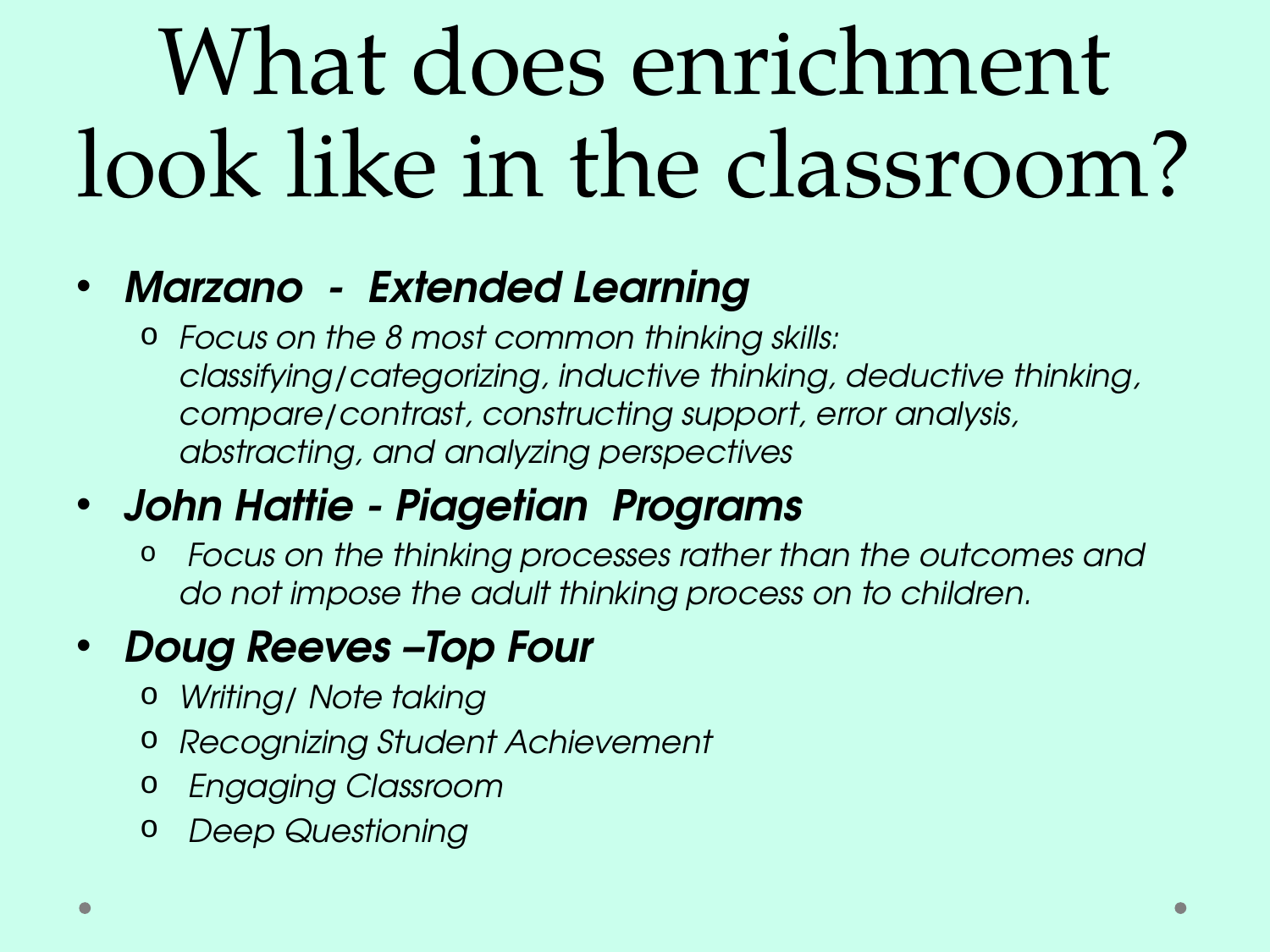

# What does enrichment look like in the classroom?
Marzano  -  Extended Learning
Focus on the 8 most common thinking skills:  classifying/categorizing, inductive thinking, deductive thinking, compare/contrast, constructing support, error analysis, abstracting, and analyzing perspectives
John Hattie - Piagetian  Programs
 Focus on the thinking processes rather than the outcomes and do not impose the adult thinking process on to children.
Doug Reeves –Top Four
Writing/ Note taking
Recognizing Student Achievement
 Engaging Classroom
 Deep Questioning